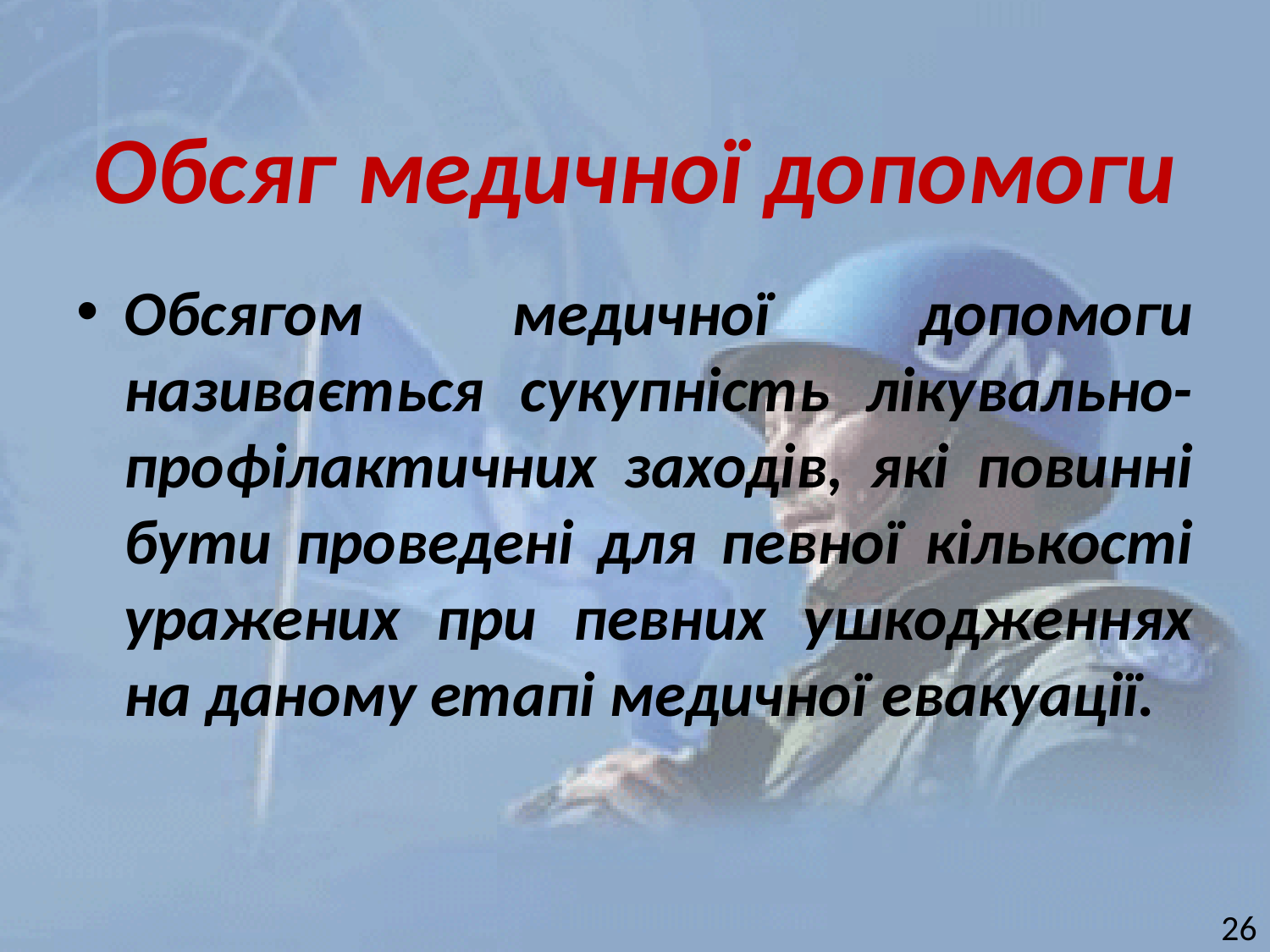

# Обсяг медичної допомоги
Обсягом медичної допомоги називається сукупність лікувально-профілактичних заходів, які повинні бути проведені для певної кількості уражених при певних ушкодженнях на даному етапі медичної евакуації.
26